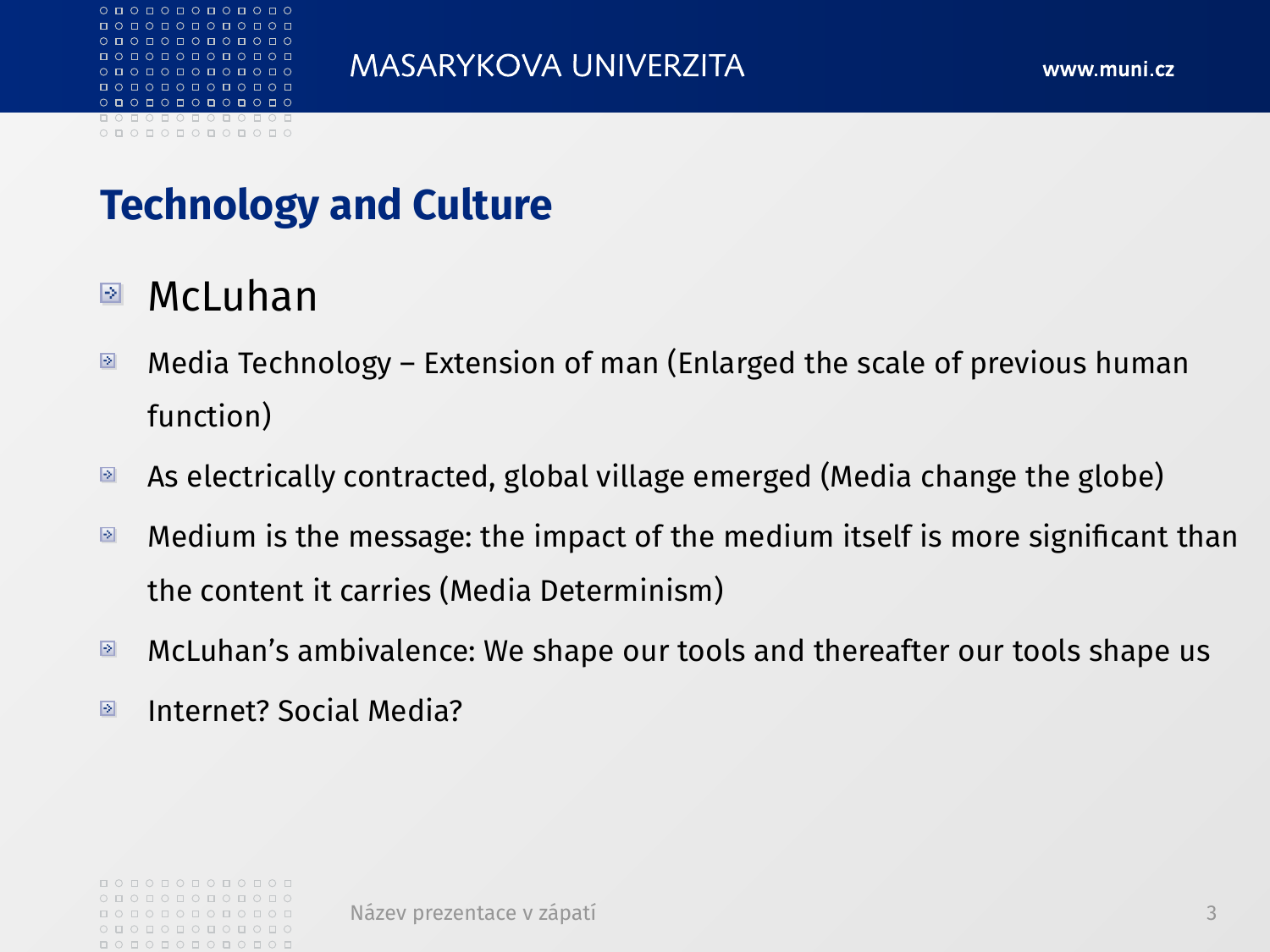

# Technology and Culture
McLuhan
Media Technology – Extension of man (Enlarged the scale of previous human function)
As electrically contracted, global village emerged (Media change the globe)
Medium is the message: the impact of the medium itself is more significant than the content it carries (Media Determinism)
McLuhan’s ambivalence: We shape our tools and thereafter our tools shape us
Internet? Social Media?
Název prezentace v zápatí
3